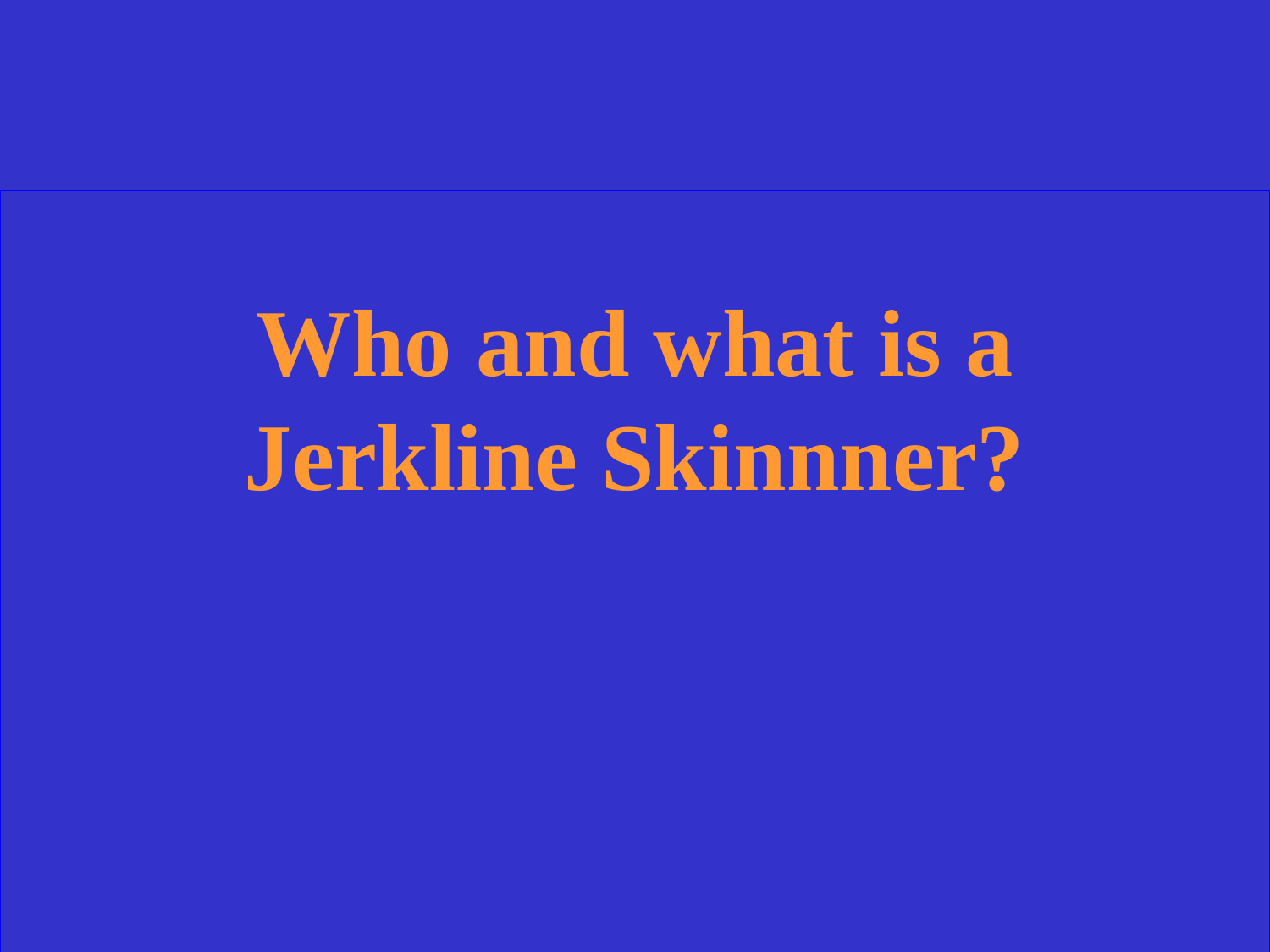

Who and what is a Jerkline Skinnner?